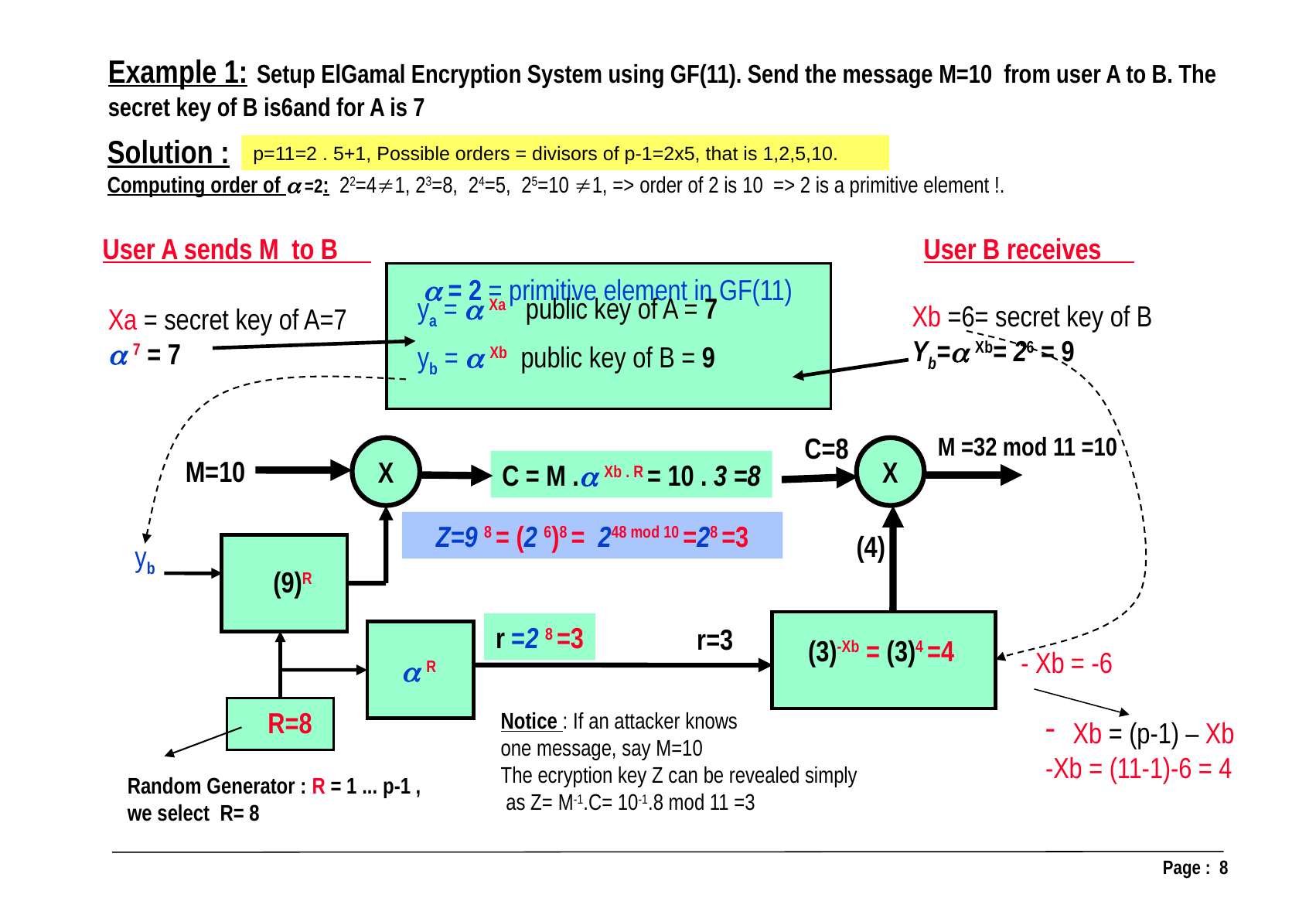

Example 1: Setup ElGamal Encryption System using GF(11). Send the message M=10  from user A to B. The secret key of B is6and for A is 7
Solution :
Computing order of α =2:  22=4≠1, 23=8,  24=5,  25=10 ≠1, => order of 2 is 10  => 2 is a primitive element !.

p=11=2 . 5+1, Possible orders = divisors of p-1=2x5, that is 1,2,5,10.
User A sends M  to B
User B receives

α = 2 = primitive element in GF(11)
Xb =6= secret key of B
Yb=α Xb= 26 = 9
Xa = secret key of A=7
α 7 = 7
ya = α Xa   public key of A = 7

yb = α Xb  public key of B = 9

M =32 mod 11 =10
C=8
X
X
M=10
C = M .α Xb . R = 10 . 3 =8

Z=9 8 = (2 6)8 =  248 mod 10 =28 =3
(4)
yb

 (9)R

r =2 8 =3
r=3

  (3)-Xb = (3)4 =4

- Xb = -6
 α R

R=8
Notice : If an attacker knows
one message, say M=10
The ecryption key Z can be revealed simply
 as Z= M-1.C= 10-1.8 mod 11 =3
Xb = (p-1) – Xb
-Xb = (11-1)-6 = 4

Random Generator : R = 1 ... p-1 ,
we select  R= 8